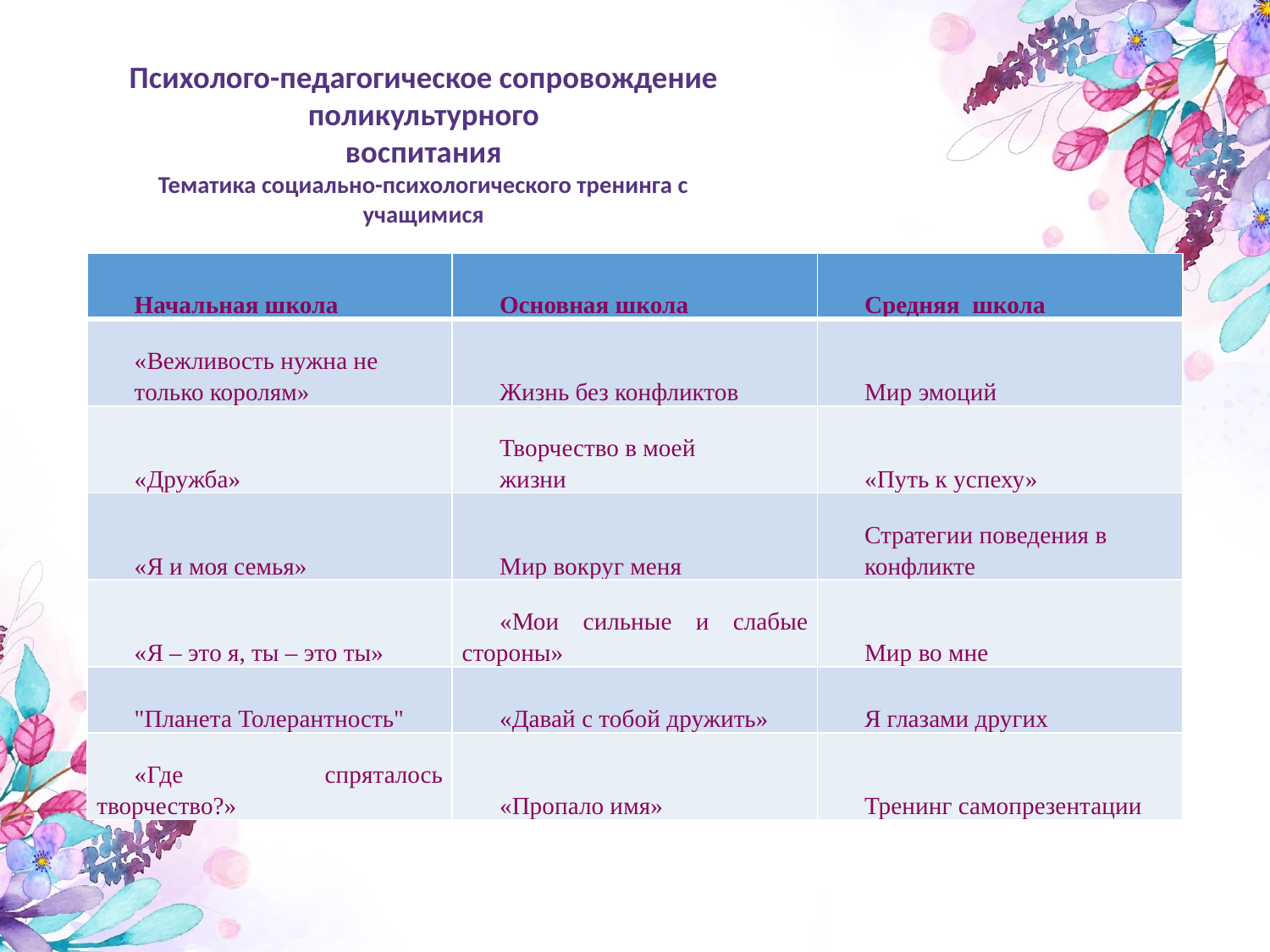

# Психолого-педагогическое сопровождение поликультурного воспитания Тематика социально-психологического тренинга с учащимися
| Начальная школа | Основная школа | Средняя школа |
| --- | --- | --- |
| «Вежливость нужна не только королям» | Жизнь без конфликтов | Мир эмоций |
| «Дружба» | Творчество в моей жизни | «Путь к успеху» |
| «Я и моя семья» | Мир вокруг меня | Стратегии поведения в конфликте |
| «Я – это я, ты – это ты» | «Мои сильные и слабые стороны» | Мир во мне |
| "Планета Толерантность" | «Давай с тобой дружить» | Я глазами других |
| «Где спряталось творчество?» | «Пропало имя» | Тренинг самопрезентации |